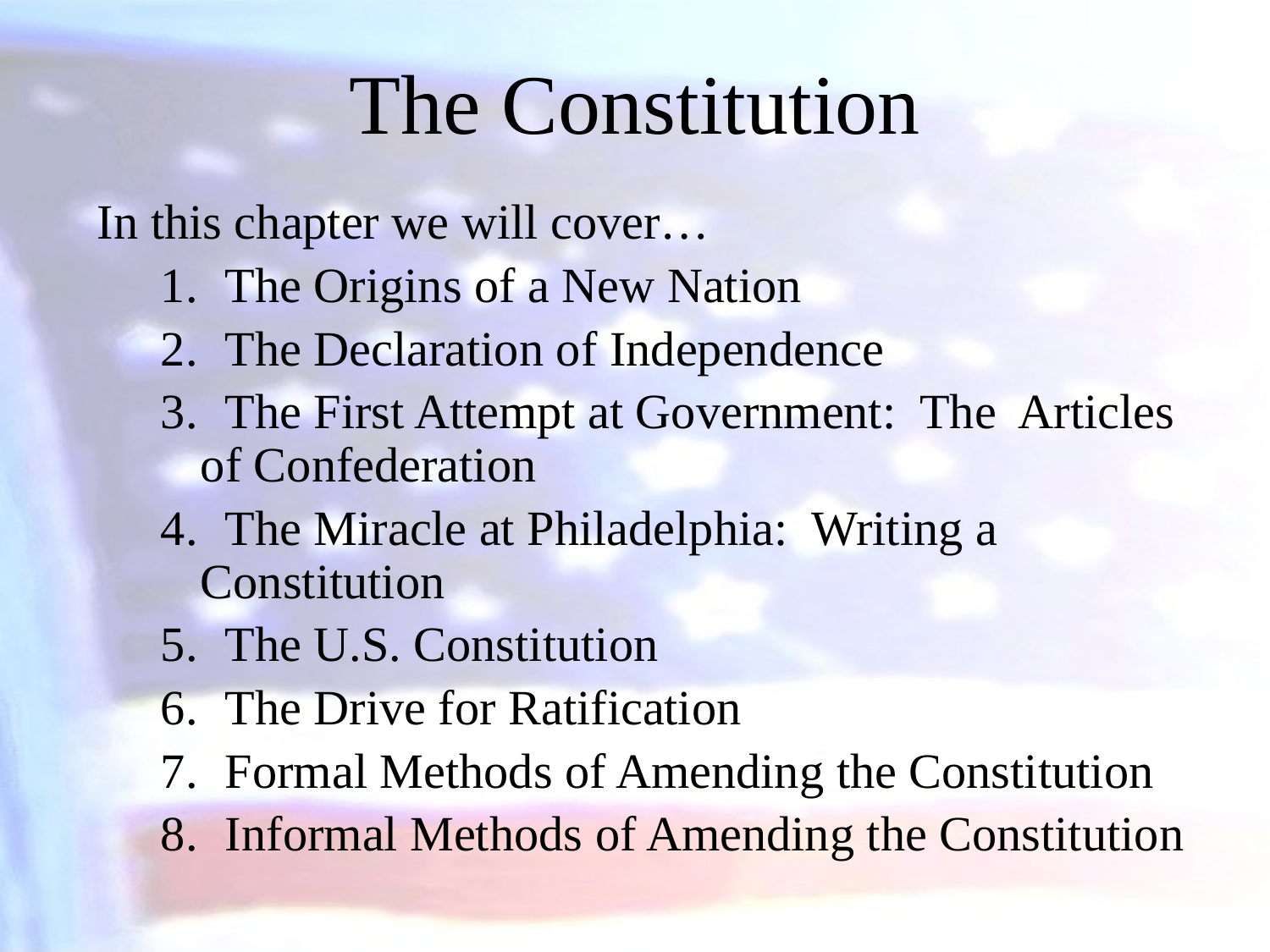

# The Constitution
In this chapter we will cover…
  The Origins of a New Nation
  The Declaration of Independence
  The First Attempt at Government:  The  Articles of Confederation
  The Miracle at Philadelphia:  Writing a Constitution
  The U.S. Constitution
  The Drive for Ratification
  Formal Methods of Amending the Constitution
  Informal Methods of Amending the Constitution